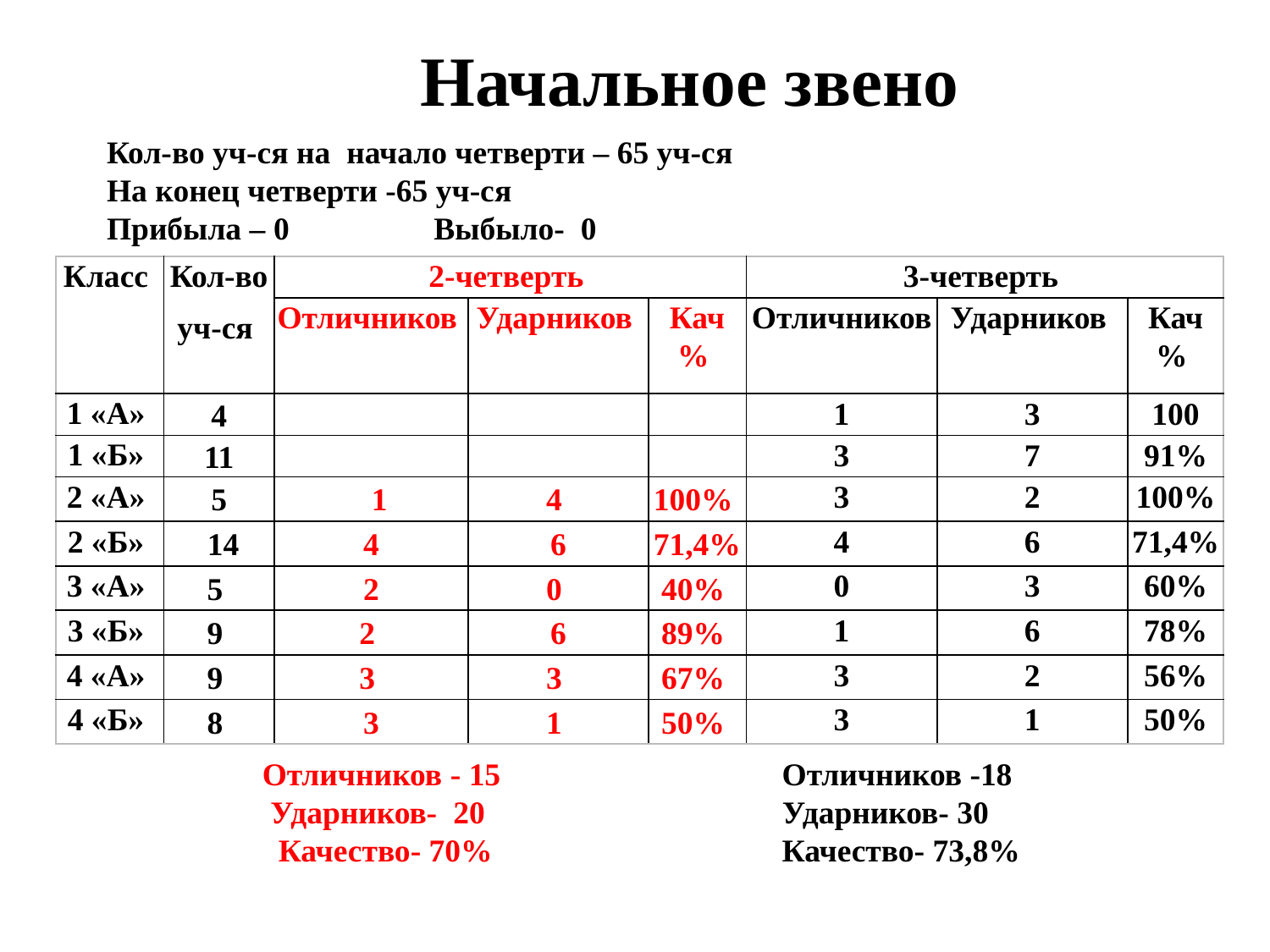

Начальное звено
Кол-во уч-ся на  начало четверти – 65 уч-ся
На конец четверти -65 уч-ся
Прибыла – 0                  Выбыло-  0

| Класс | Кол-во уч-ся | 2-четверть |  |  | 3-четверть |  |  |
| --- | --- | --- | --- | --- | --- | --- | --- |
|  |  | Отличников | Ударников | Кач % | Отличников | Ударников | Кач % |
| 1 «А» | 4 |  |  |  | 1 | 3 | 100 |
| 1 «Б» | 11 |  |  |  | 3 | 7 | 91% |
| 2 «А» | 5 | 1 | 4 | 100% | 3 | 2 | 100% |
| 2 «Б» | 14 | 4 | 6 | 71,4% | 4 | 6 | 71,4% |
| 3 «А» | 5 | 2 | 0 | 40% | 0 | 3 | 60% |
| 3 «Б» | 9 | 2 | 6 | 89% | 1 | 6 | 78% |
| 4 «А» | 9 | 3 | 3 | 67% | 3 | 2 | 56% |
| 4 «Б» | 8 | 3 | 1 | 50% | 3 | 1 | 50% |
                      Отличников - 15                                   Отличников -18
                       Ударников-  20                                     Ударников- 30
                        Качество- 70%                                    Качество- 73,8%